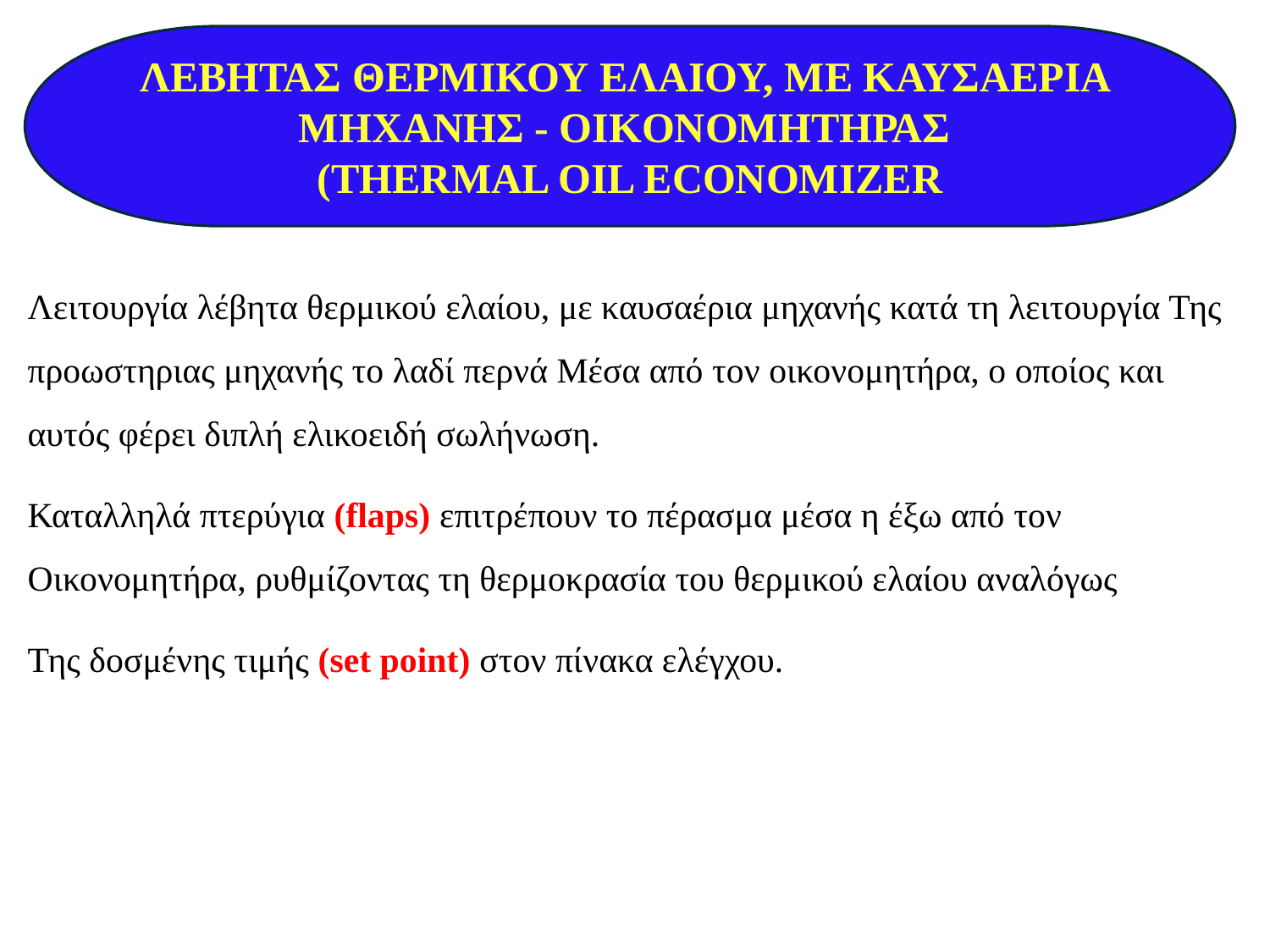

ΛΕΒΗΤΑΣ ΘΕΡΜΙΚΟΥ ΕΛΑΙΟΥ, ΜΕ ΚΑΥΣΑΕΡΙΑ
ΜΗΧΑΝΗΣ - OIKONOMHTHΡΑΣ
(THERMAL OIL ECONOMIZER
Λειτουργία λέβητα θερμικού ελαίου, με καυσαέρια μηχανής κατά τη λειτουργία Της προωστηριας μηχανής το λαδί περνά Μέσα από τον οικονομητήρα, ο οποίος και αυτός φέρει διπλή ελικοειδή σωλήνωση.
Καταλληλά πτερύγια (flaps) επιτρέπουν το πέρασμα μέσα η έξω από τον Οικονομητήρα, ρυθμίζοντας τη θερμοκρασία του θερμικού ελαίου αναλόγως
Της δοσμένης τιμής (set point) στον πίνακα ελέγχου.